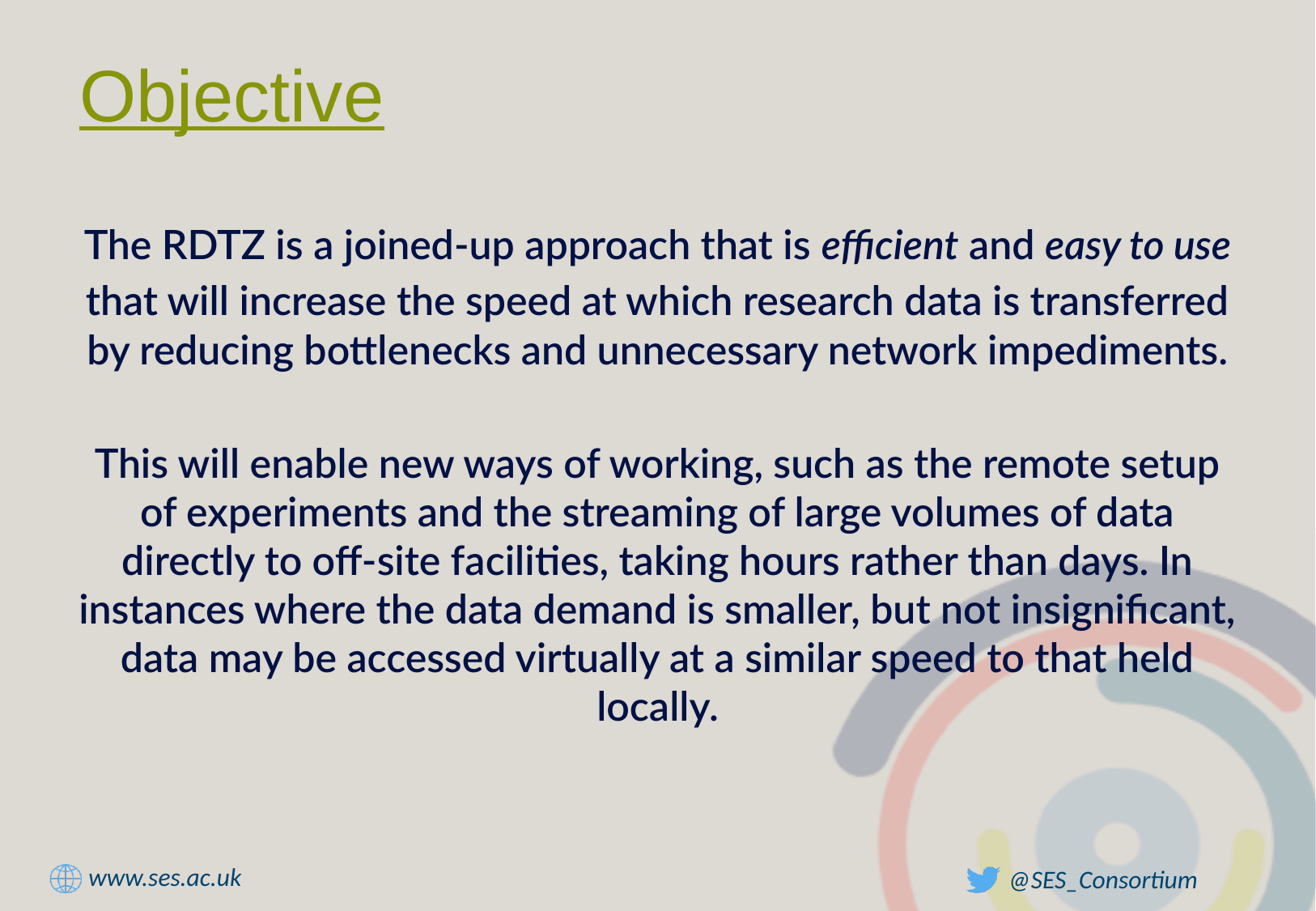

# Objective
The RDTZ is a joined-up approach that is efficient and easy to use
that will increase the speed at which research data is transferred by reducing bottlenecks and unnecessary network impediments.

This will enable new ways of working, such as the remote setup of experiments and the streaming of large volumes of data directly to off-site facilities, taking hours rather than days. In instances where the data demand is smaller, but not insignificant, data may be accessed virtually at a similar speed to that held locally.
2